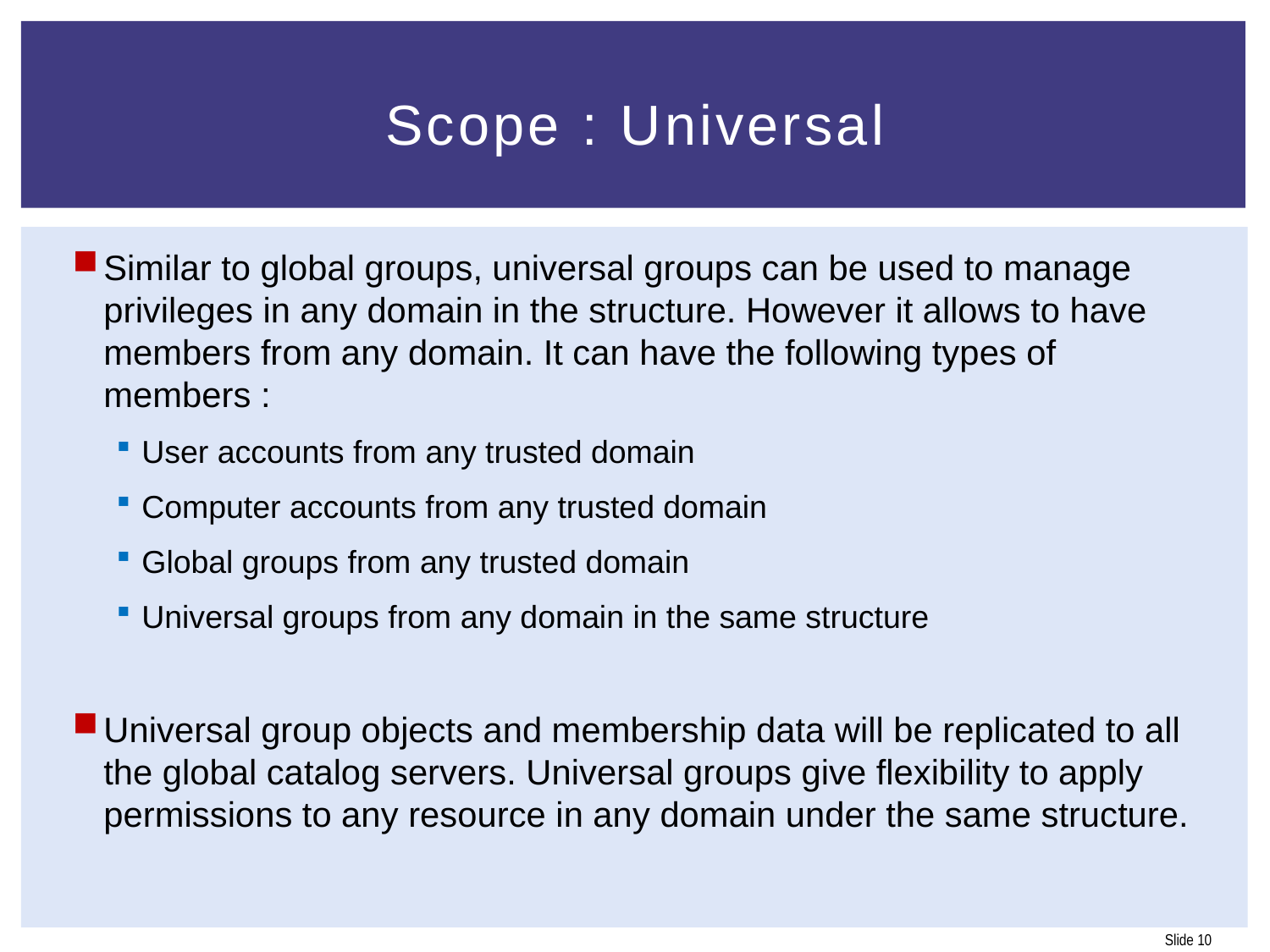

# Scope : Universal
Similar to global groups, universal groups can be used to manage privileges in any domain in the structure. However it allows to have members from any domain. It can have the following types of members :
User accounts from any trusted domain
Computer accounts from any trusted domain
Global groups from any trusted domain
Universal groups from any domain in the same structure

Universal group objects and membership data will be replicated to all the global catalog servers. Universal groups give flexibility to apply permissions to any resource in any domain under the same structure.